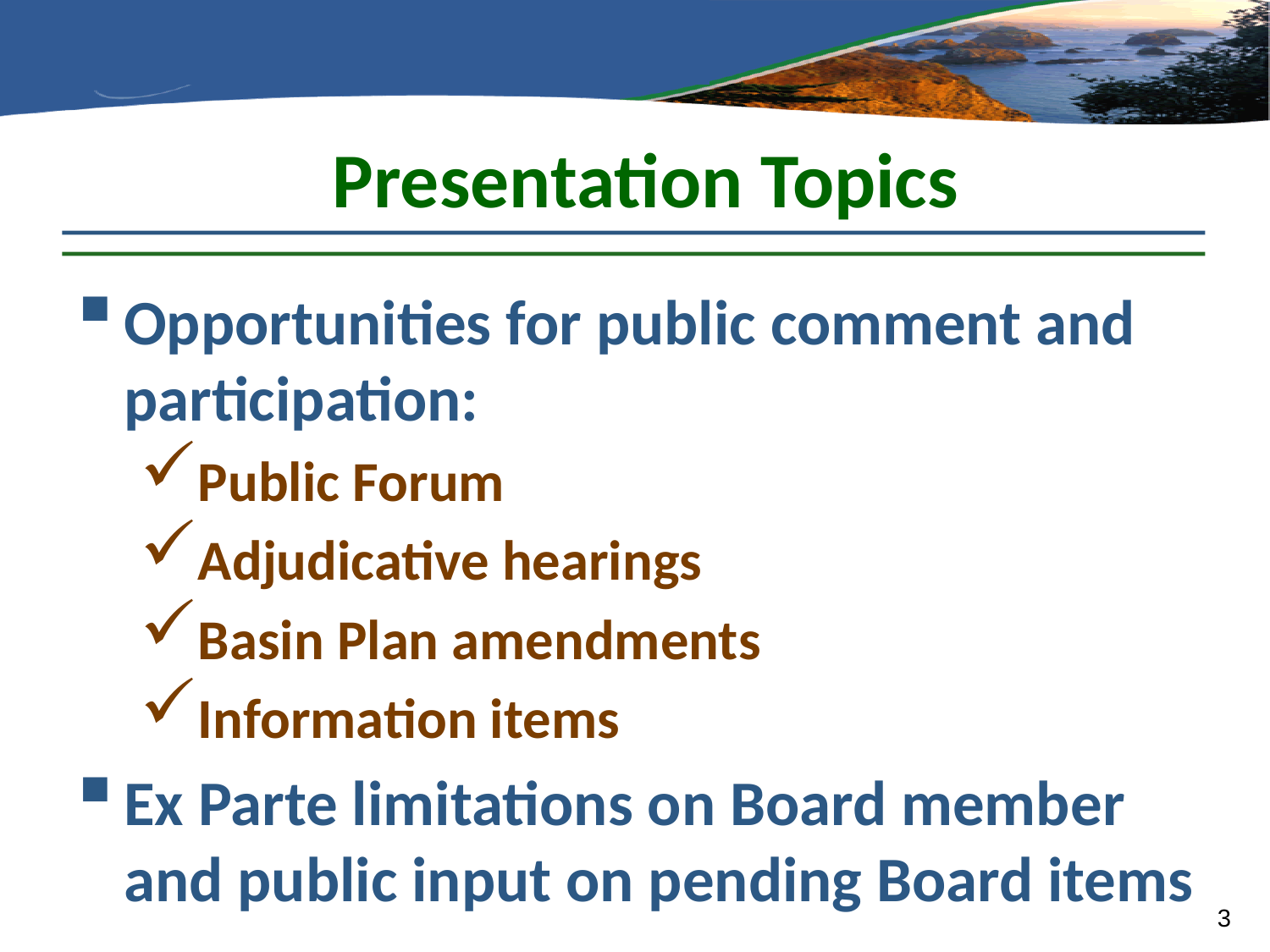

# Presentation Topics

Opportunities for public comment and participation:
Public Forum
Adjudicative hearings
Basin Plan amendments
Information items
Ex Parte limitations on Board member and public input on pending Board items
3